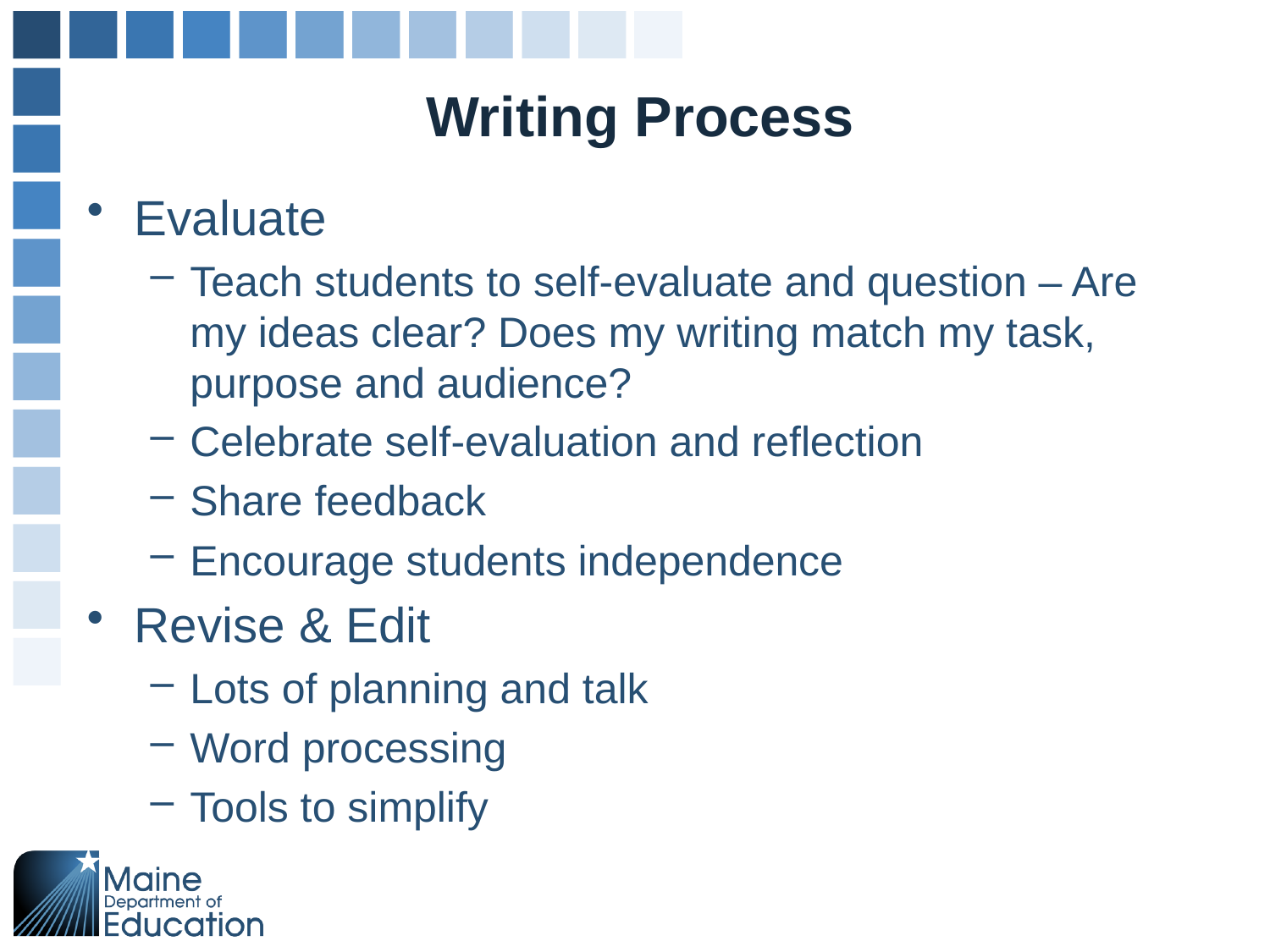

# Writing Process
Evaluate
Teach students to self-evaluate and question – Are my ideas clear? Does my writing match my task, purpose and audience?
Celebrate self-evaluation and reflection
Share feedback
Encourage students independence
Revise & Edit
Lots of planning and talk
Word processing
Tools to simplify